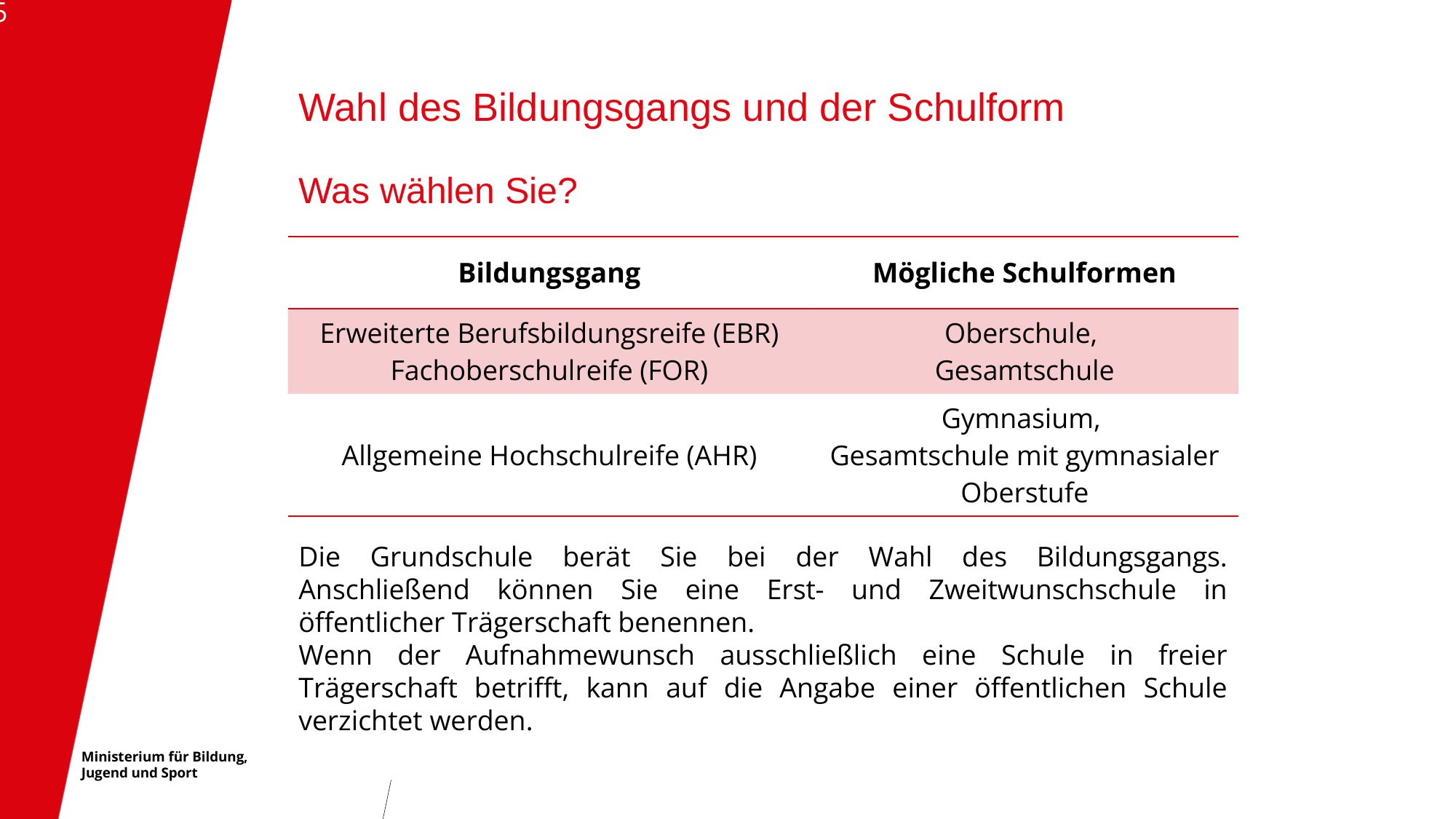

5

# Wahl des Bildungsgangs und der Schulform Was wählen Sie?
| Bildungsgang | Mögliche Schulformen |
| --- | --- |
| Erweiterte Berufsbildungsreife (EBR) Fachoberschulreife (FOR) | Oberschule, Gesamtschule |
| Allgemeine Hochschulreife (AHR) | Gymnasium, Gesamtschule mit gymnasialer Oberstufe |
Die Grundschule berät Sie bei der Wahl des Bildungsgangs.
Anschließend können Sie eine Erst- und Zweitwunschschule in öffentlicher Trägerschaft benennen.
Wenn der Aufnahmewunsch ausschließlich eine Schule in freier Trägerschaft betrifft, kann auf die Angabe einer öffentlichen Schule verzichtet werden.